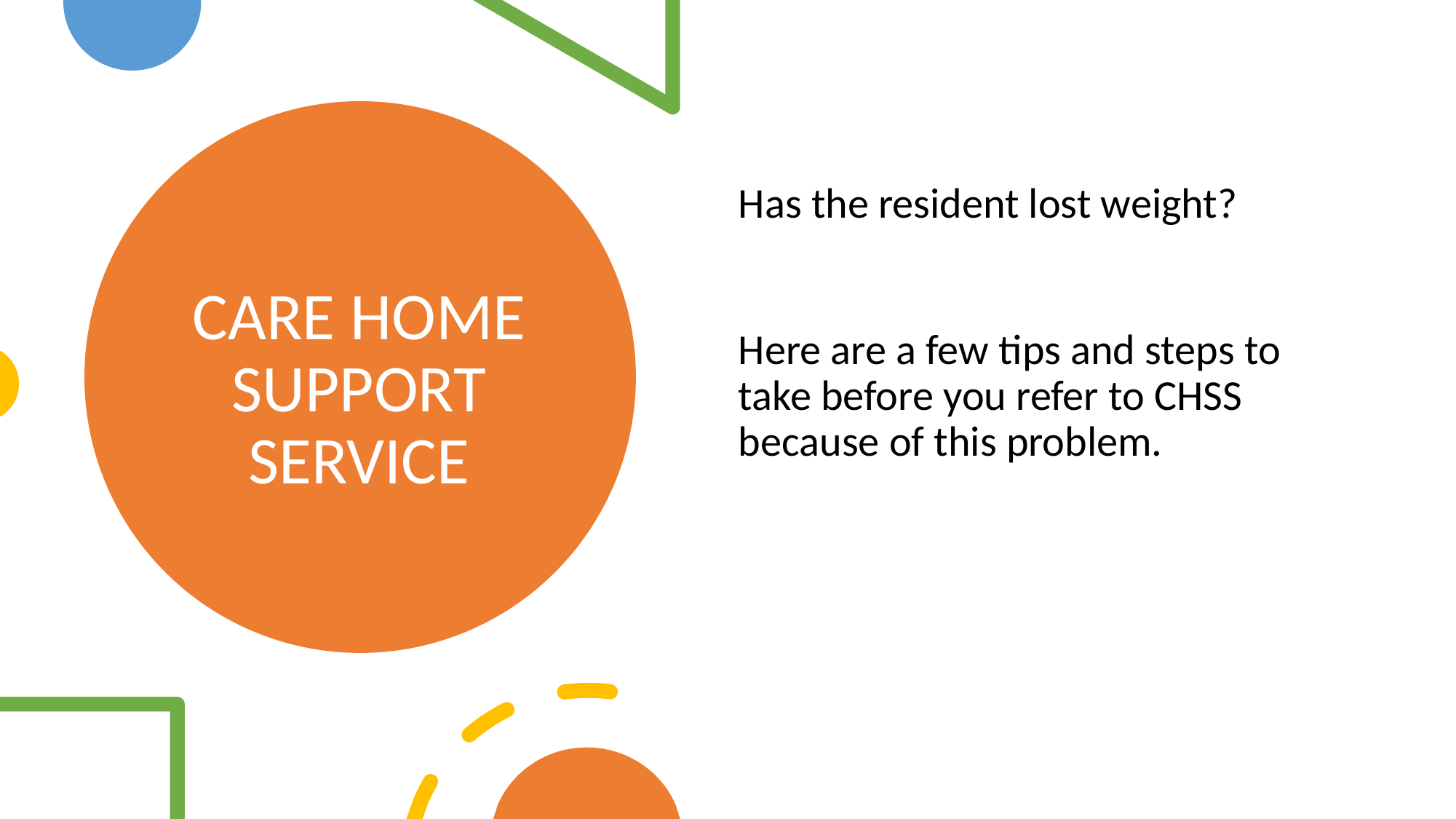

Has the resident lost weight?

Here are a few tips and steps to take before you refer to CHSS because of this problem.

# CARE HOME SUPPORT SERVICE